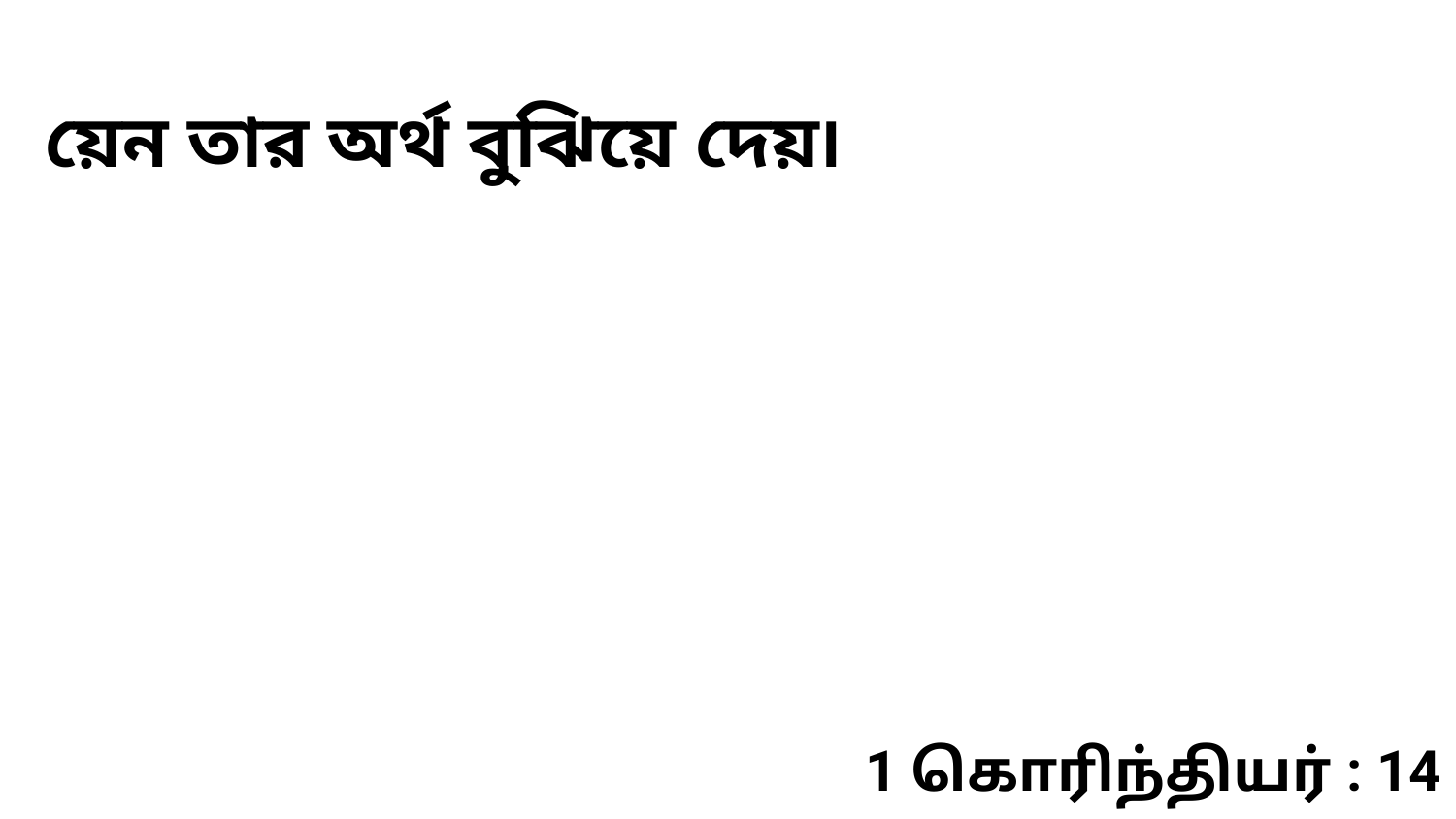

য়েন তার অর্থ বুঝিয়ে দেয়৷
1 கொரிந்தியர் : 14